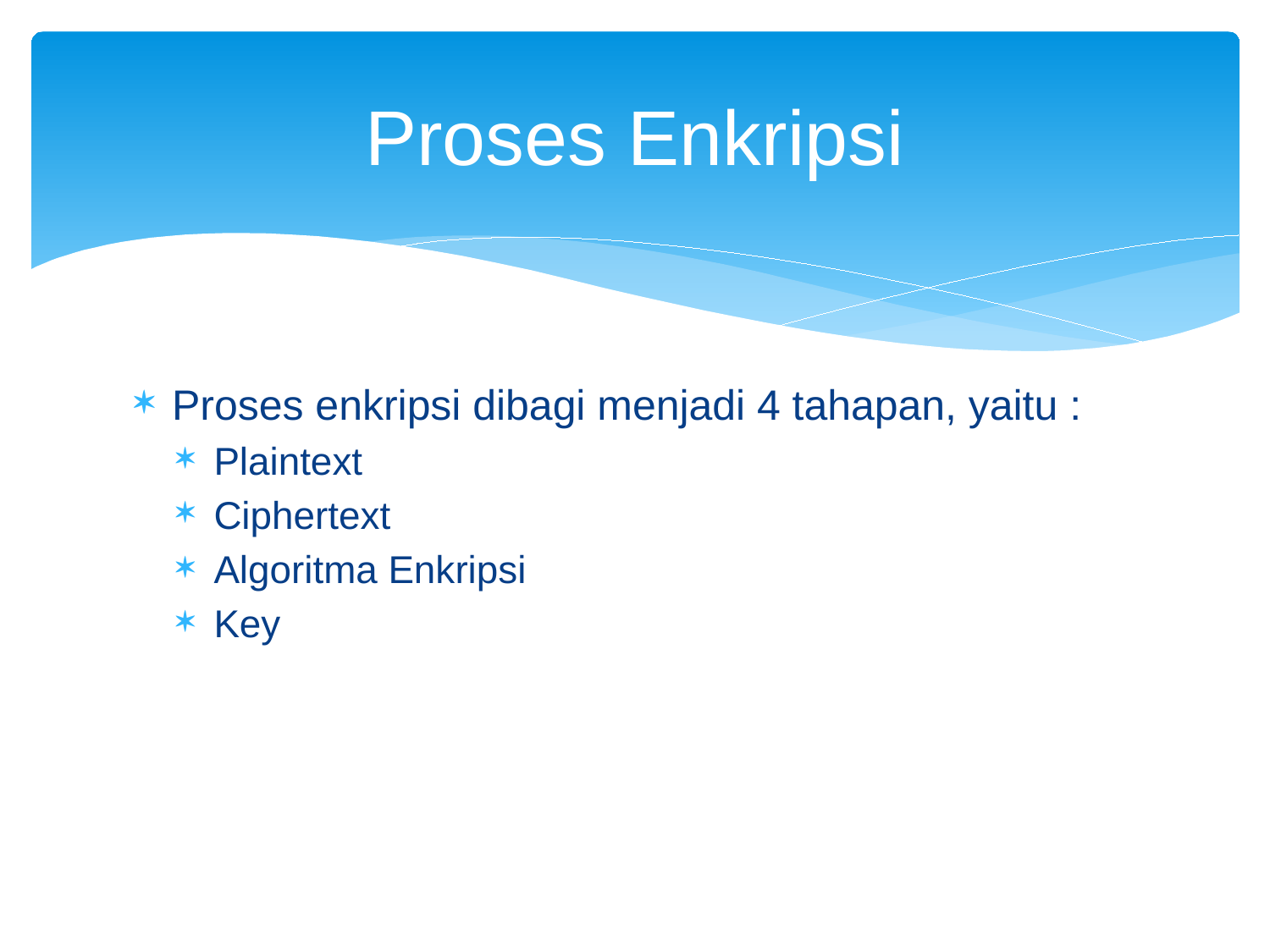

# Proses Enkripsi
Proses enkripsi dibagi menjadi 4 tahapan, yaitu :
Plaintext
Ciphertext
Algoritma Enkripsi
Key